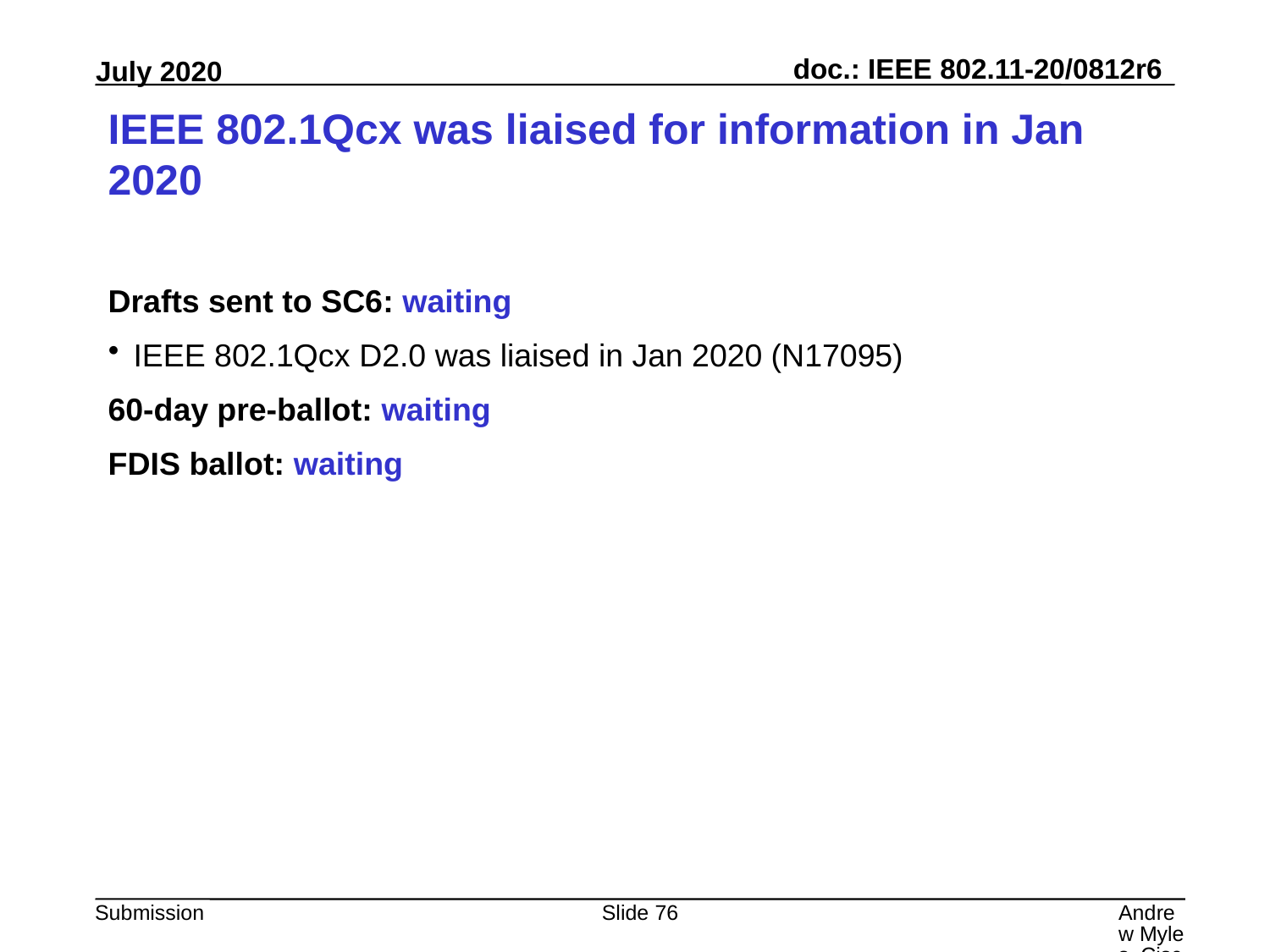

# IEEE 802.1Qcx was liaised for information in Jan 2020
Drafts sent to SC6: waiting
IEEE 802.1Qcx D2.0 was liaised in Jan 2020 (N17095)
60-day pre-ballot: waiting
FDIS ballot: waiting
Slide 76
Andrew Myles, Cisco